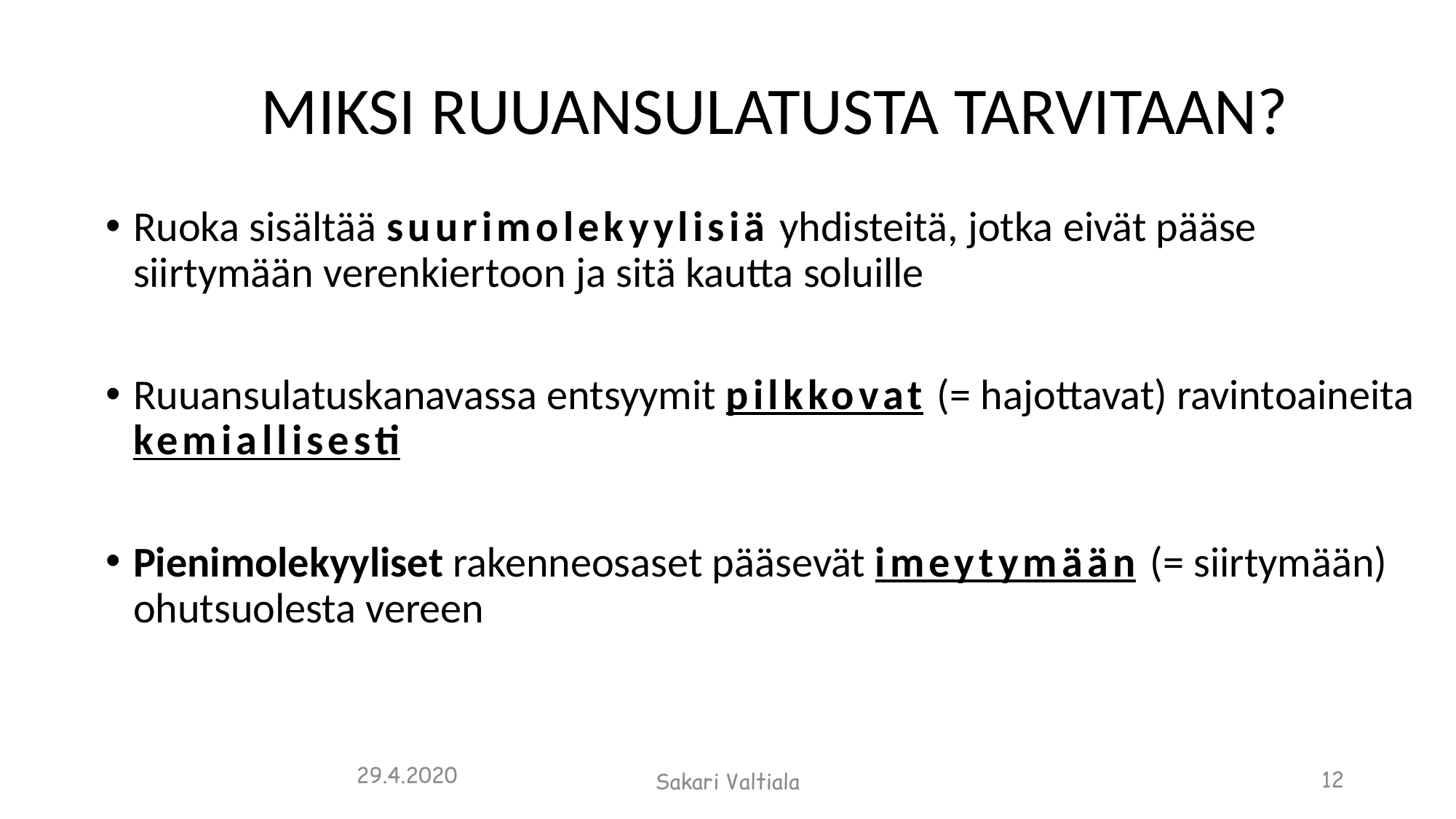

# MIKSI RUUANSULATUSTA TARVITAAN?
Ruoka sisältää suurimolekyylisiä yhdisteitä, jotka eivät pääse siirtymään verenkiertoon ja sitä kautta soluille

Ruuansulatuskanavassa entsyymit pilkkovat (= hajottavat) ravintoaineita kemiallisesti

Pienimolekyyliset rakenneosaset pääsevät imeytymään (= siirtymään) ohutsuolesta vereen
29.4.2020
Sakari Valtiala
12